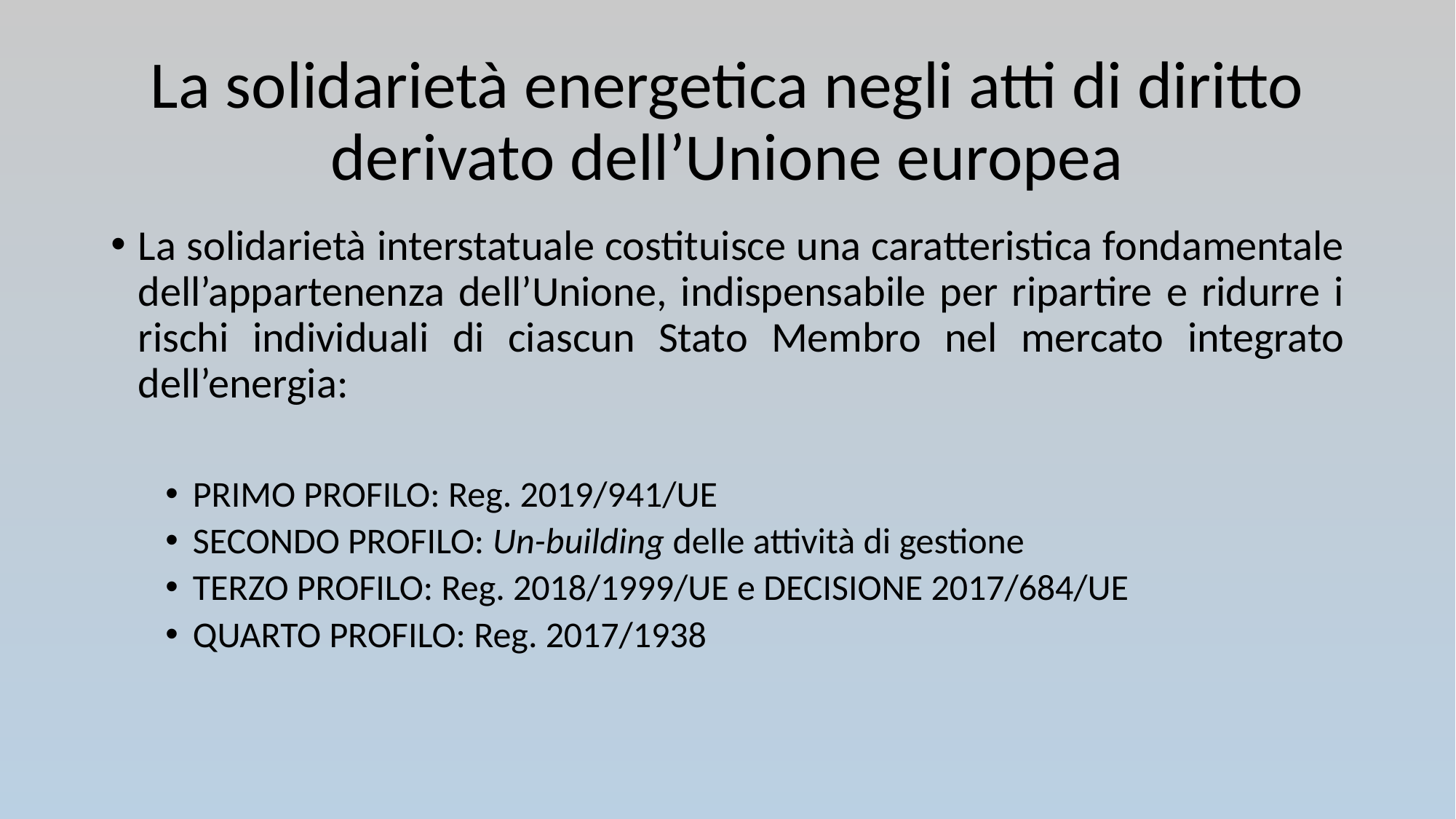

# La solidarietà energetica negli atti di diritto derivato dell’Unione europea
La solidarietà interstatuale costituisce una caratteristica fondamentale dell’appartenenza dell’Unione, indispensabile per ripartire e ridurre i rischi individuali di ciascun Stato Membro nel mercato integrato dell’energia:

PRIMO PROFILO: Reg. 2019/941/UE
SECONDO PROFILO: Un-building delle attività di gestione
TERZO PROFILO: Reg. 2018/1999/UE e DECISIONE 2017/684/UE
QUARTO PROFILO: Reg. 2017/1938